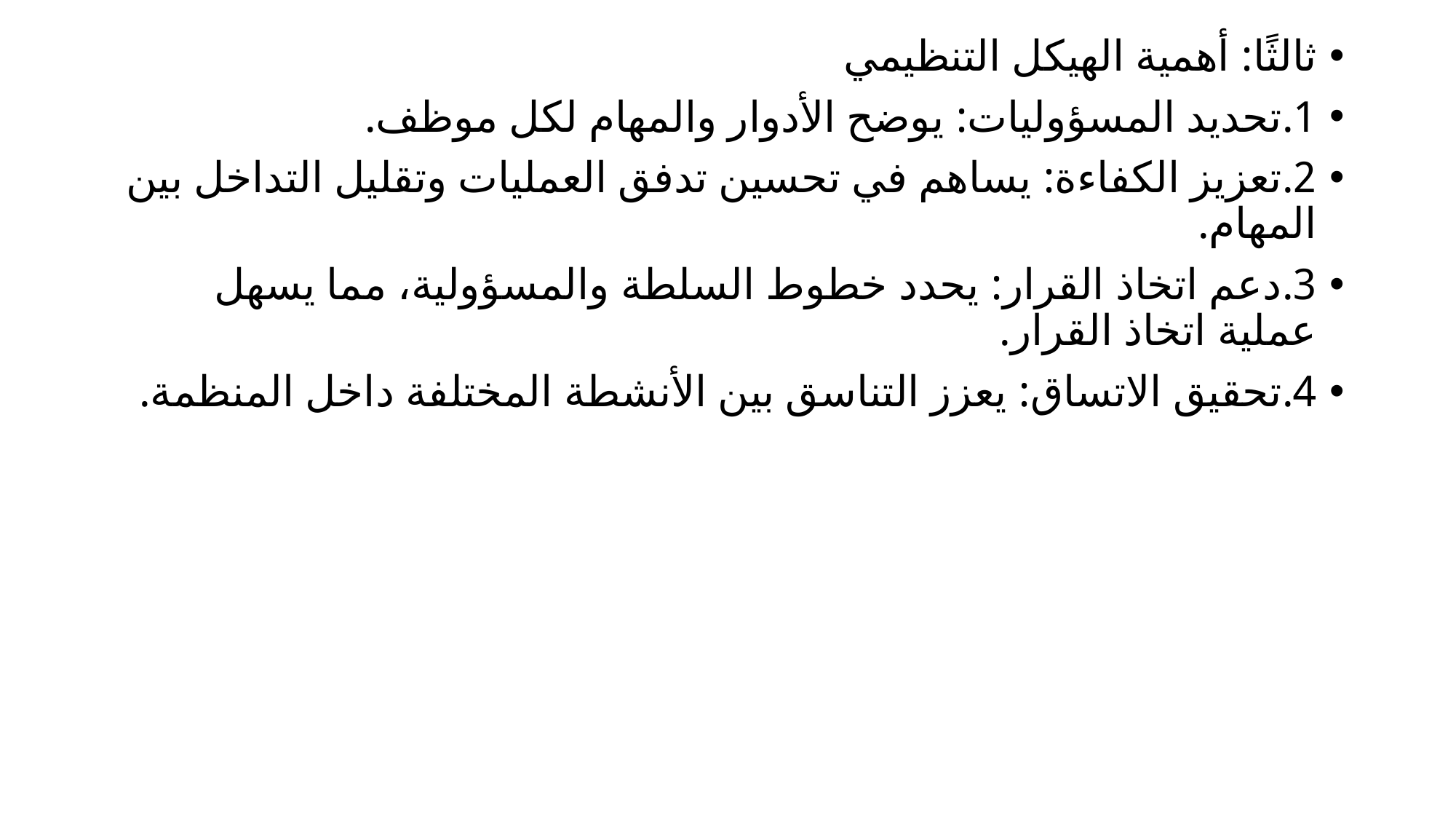

ثالثًا: أهمية الهيكل التنظيمي
1.	تحديد المسؤوليات: يوضح الأدوار والمهام لكل موظف.
2.	تعزيز الكفاءة: يساهم في تحسين تدفق العمليات وتقليل التداخل بين المهام.
3.	دعم اتخاذ القرار: يحدد خطوط السلطة والمسؤولية، مما يسهل عملية اتخاذ القرار.
4.	تحقيق الاتساق: يعزز التناسق بين الأنشطة المختلفة داخل المنظمة.